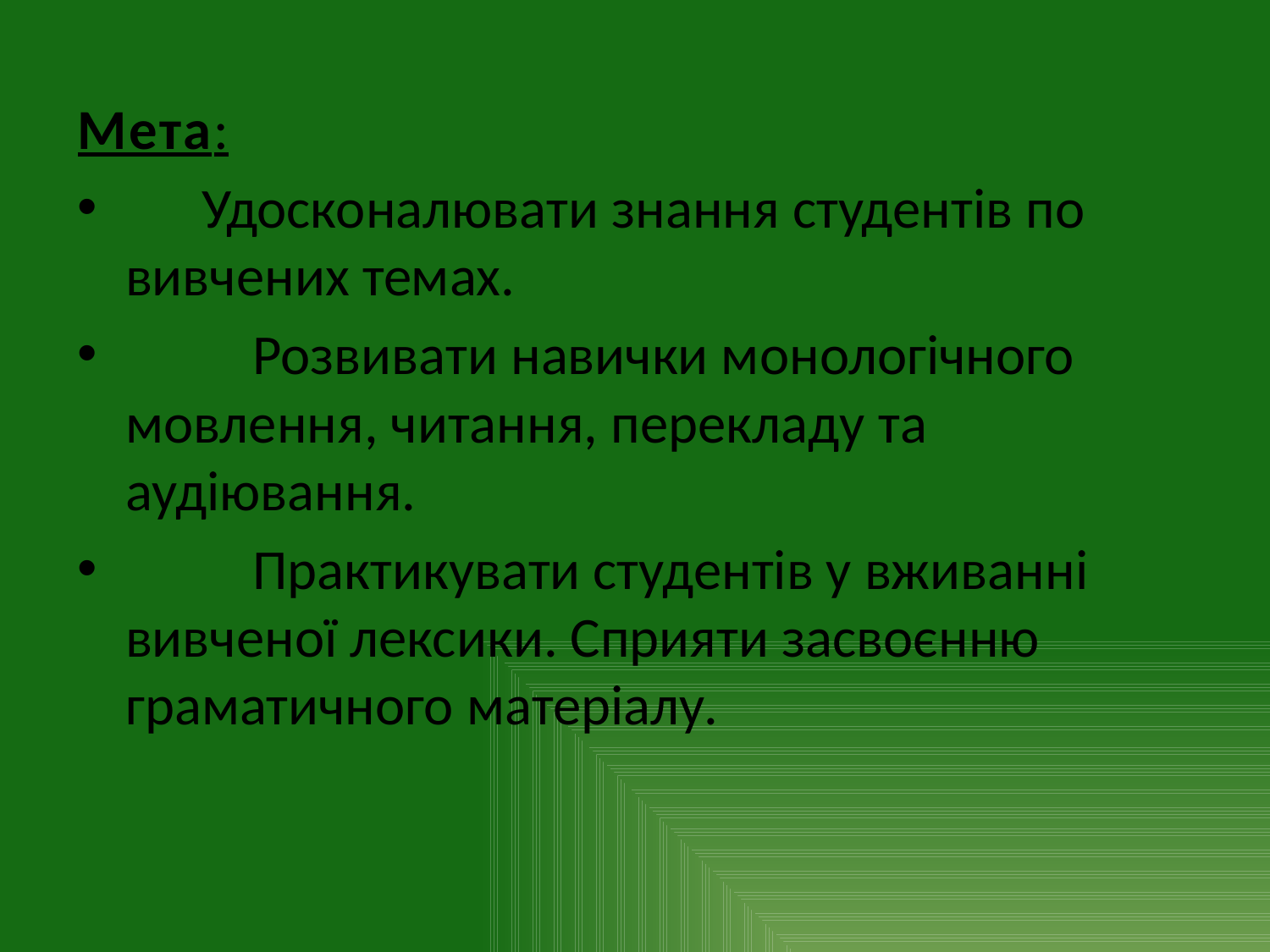

Мета:
      Удосконалювати знання студентів по вивчених темах.
	Розвивати навички монологічного мовлення, читання, перекладу та аудіювання.
	Практикувати студентів у вживанні вивченої лексики. Сприяти засвоєнню граматичного матеріалу.